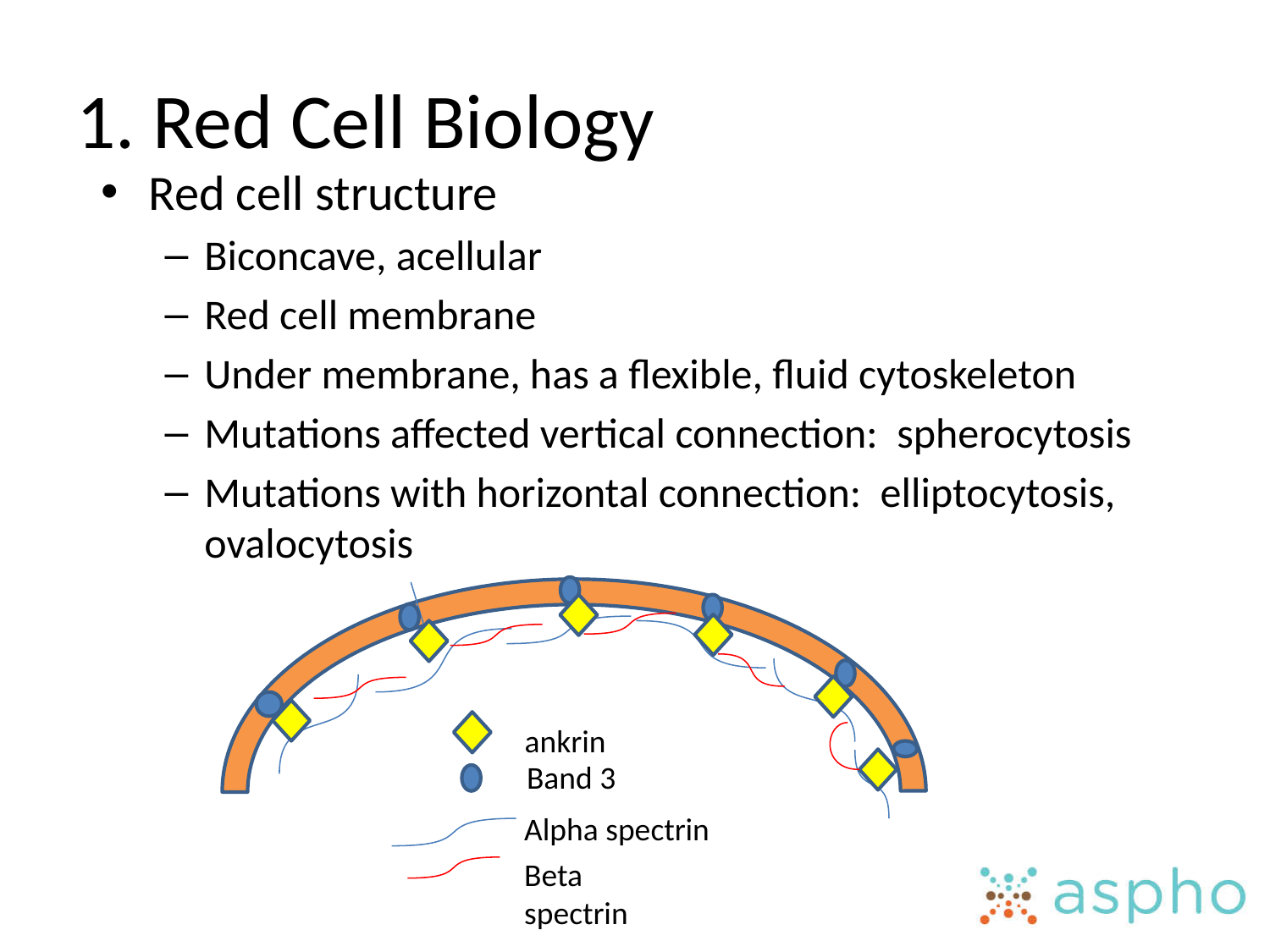

# 1. Red Cell Biology
Red cell structure
Biconcave, acellular
Red cell membrane
Under membrane, has a flexible, fluid cytoskeleton
Mutations affected vertical connection:  spherocytosis
Mutations with horizontal connection:  elliptocytosis, ovalocytosis

ankrin

Band 3

Alpha spectrin
Beta spectrin